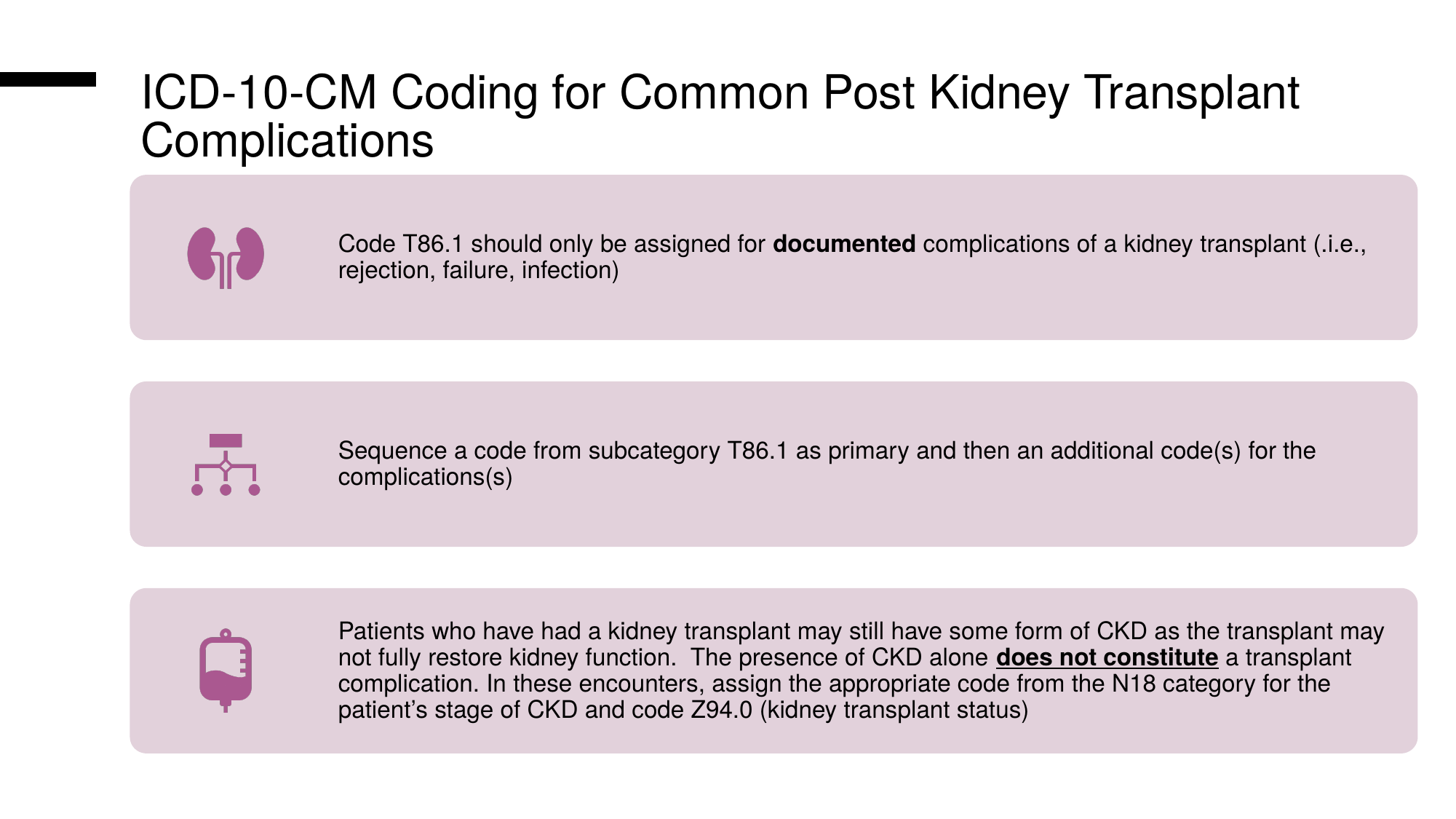

# ICD-10-CM Coding for Common Post Kidney Transplant Complications
Code T86.1 should only be assigned for documented complications of a kidney transplant (.i.e., rejection, failure, infection)
Sequence a code from subcategory T86.1 as primary and then an additional code(s) for the complications(s)
Patients who have had a kidney transplant may still have some form of CKD as the transplant may not fully restore kidney function.  The presence of CKD alone does not constitute a transplant complication. In these encounters, assign the appropriate code from the N18 category for the patient’s stage of CKD and code Z94.0 (kidney transplant status)